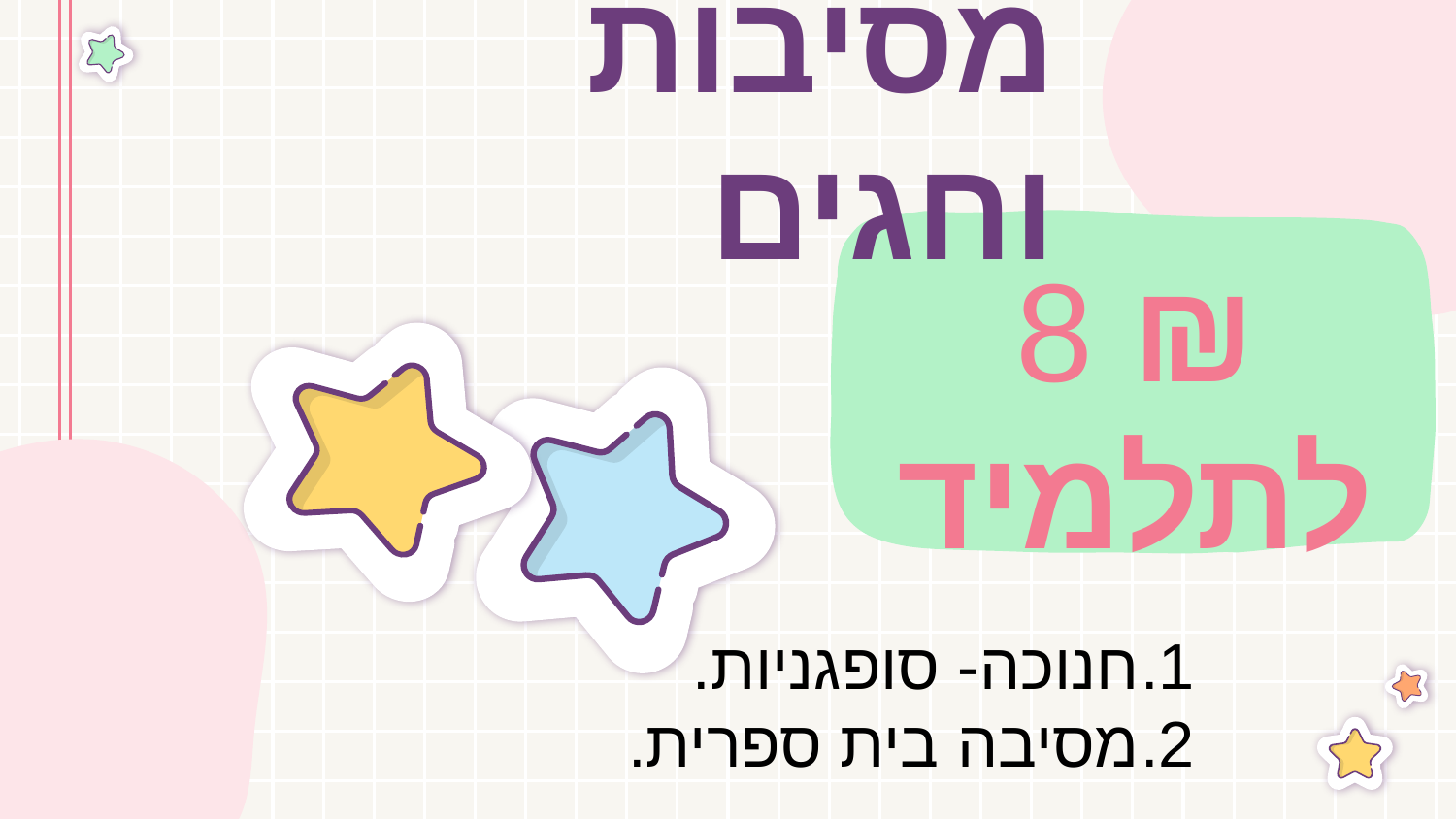

# מסיבות וחגים

8 ₪
לתלמיד

חנוכה- סופגניות.
מסיבה בית ספרית.